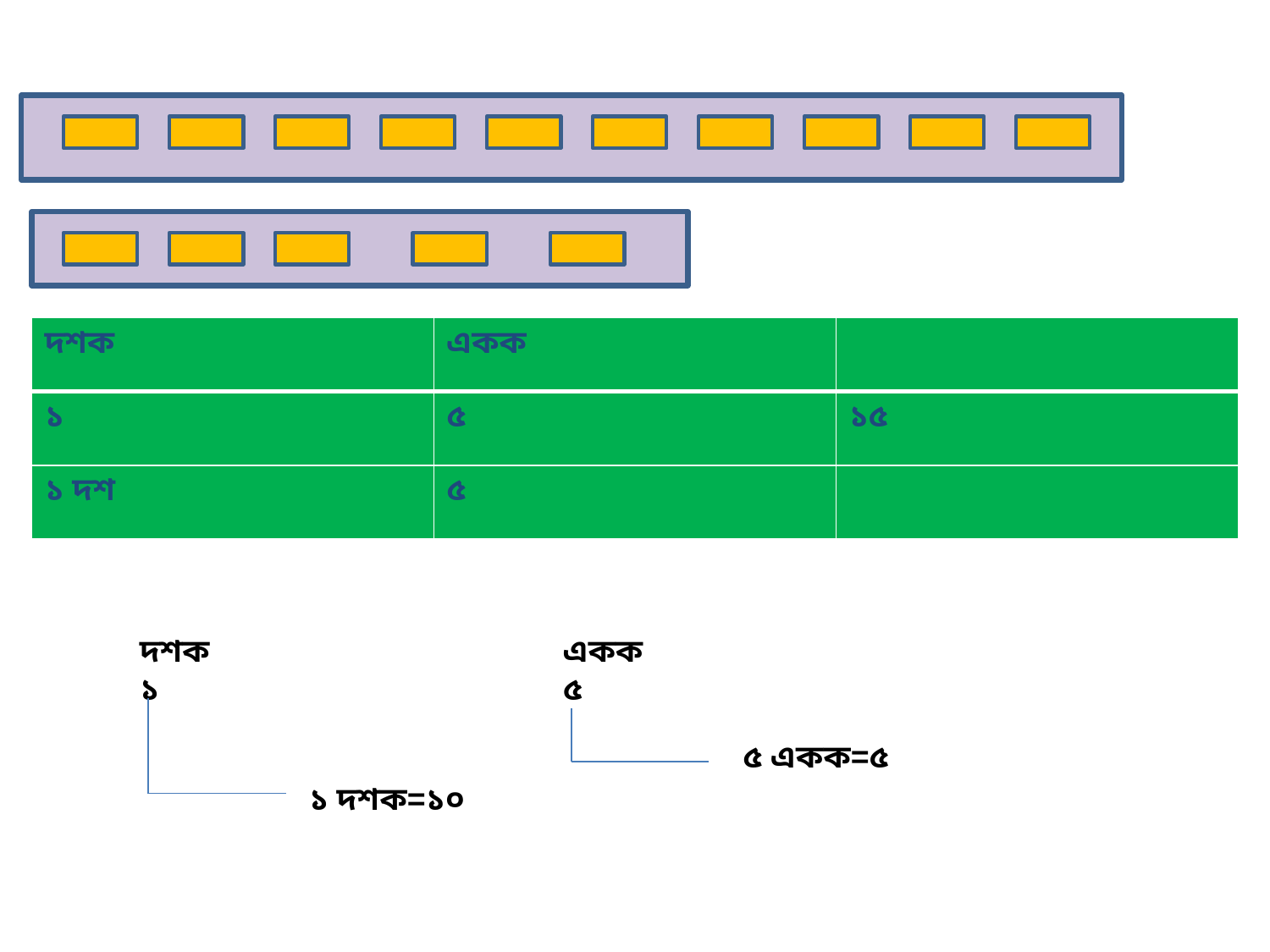

| দশক | একক |  |
| --- | --- | --- |
| ১ | ৫ | ১৫ |
| ১ দশ | ৫ |  |
দশক
১
একক
৫
৫ একক=৫
১ দশক=১০